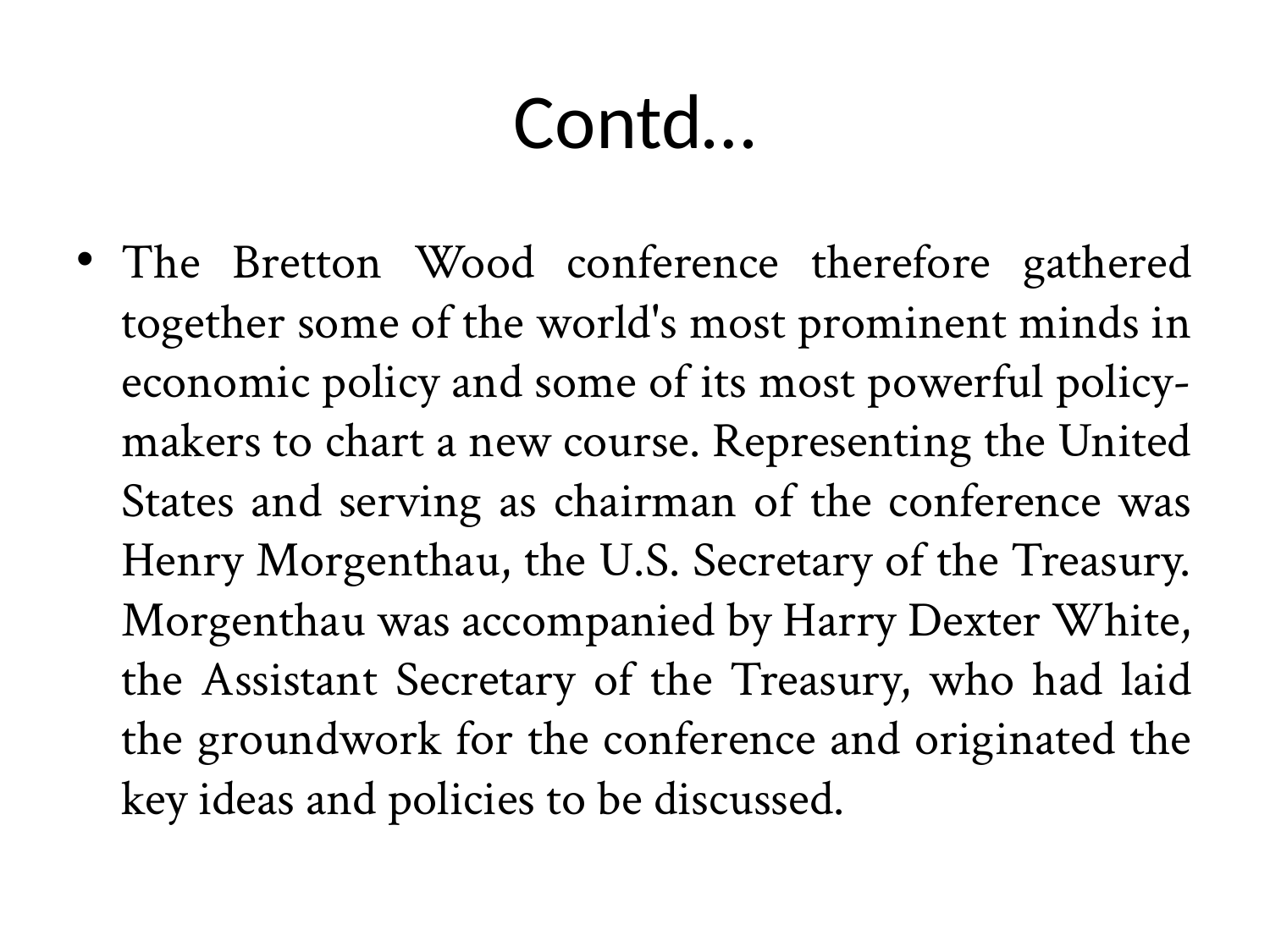

# Contd…
The Bretton Wood conference therefore gathered together some of the world's most prominent minds in economic policy and some of its most powerful policy-makers to chart a new course. Representing the United States and serving as chairman of the conference was Henry Morgenthau, the U.S. Secretary of the Treasury. Morgenthau was accompanied by Harry Dexter White, the Assistant Secretary of the Treasury, who had laid the groundwork for the conference and originated the key ideas and policies to be discussed.